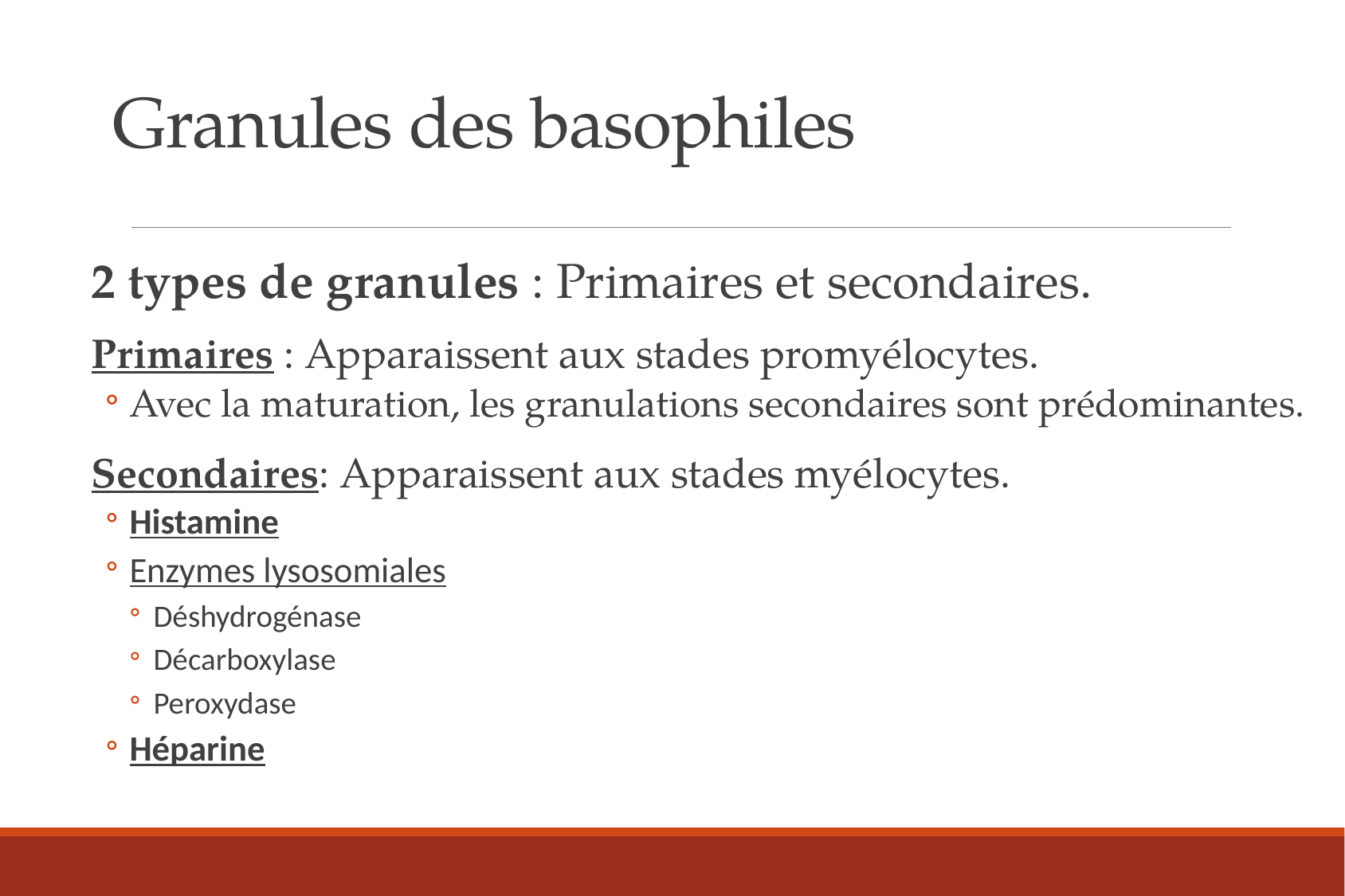

# Granules des basophiles
	2 types de granules : Primaires et secondaires.
Primaires : Apparaissent aux stades promyélocytes.
Avec la maturation, les granulations secondaires sont prédominantes.
Secondaires: Apparaissent aux stades myélocytes.
Histamine
Enzymes lysosomiales
Déshydrogénase
Décarboxylase
Peroxydase
Héparine